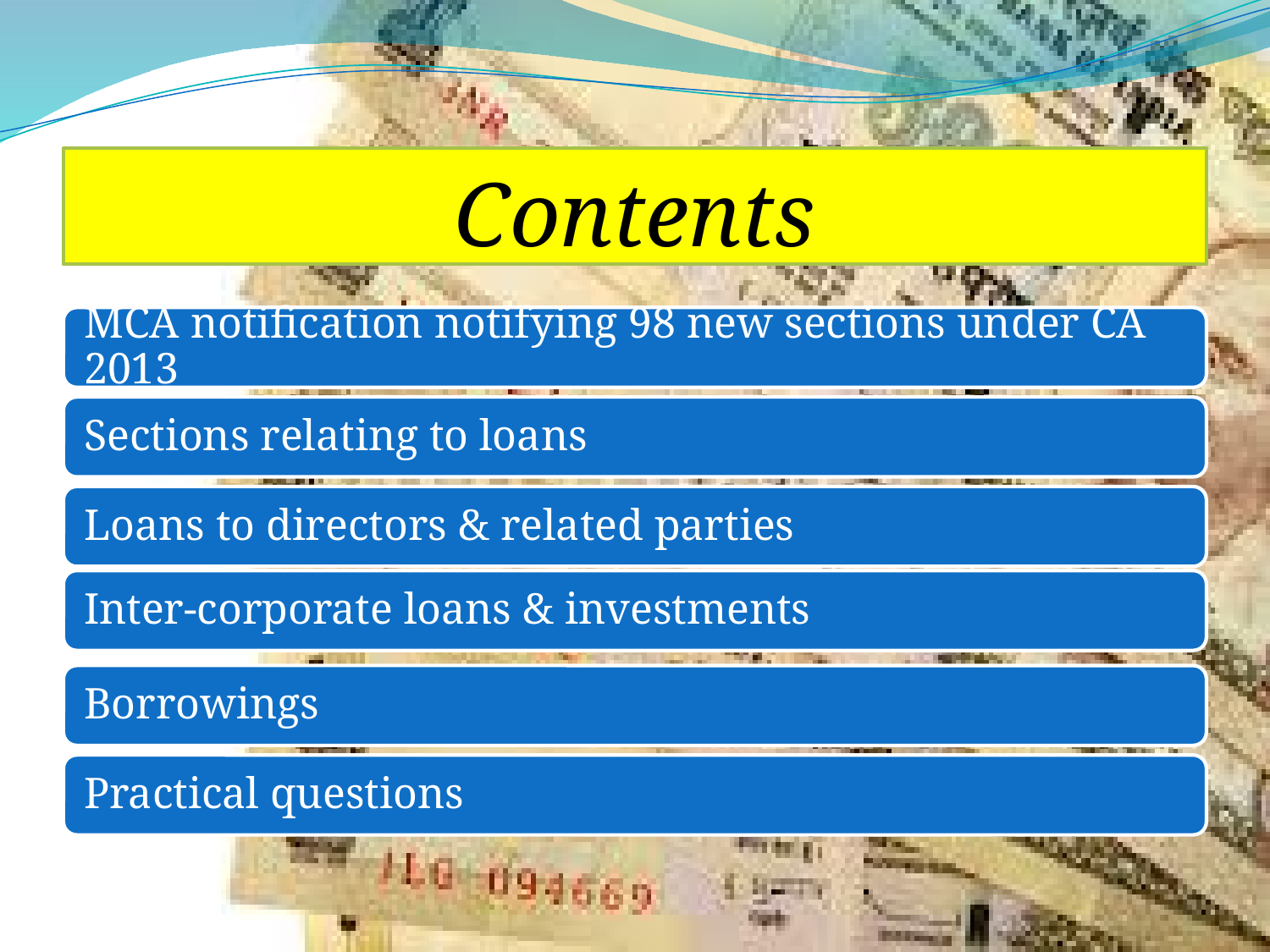

# Contents
MCA notification notifying 98 new sections under CA 2013
Sections relating to loans
Loans to directors & related parties
Inter-corporate loans & investments
Borrowings
Practical questions